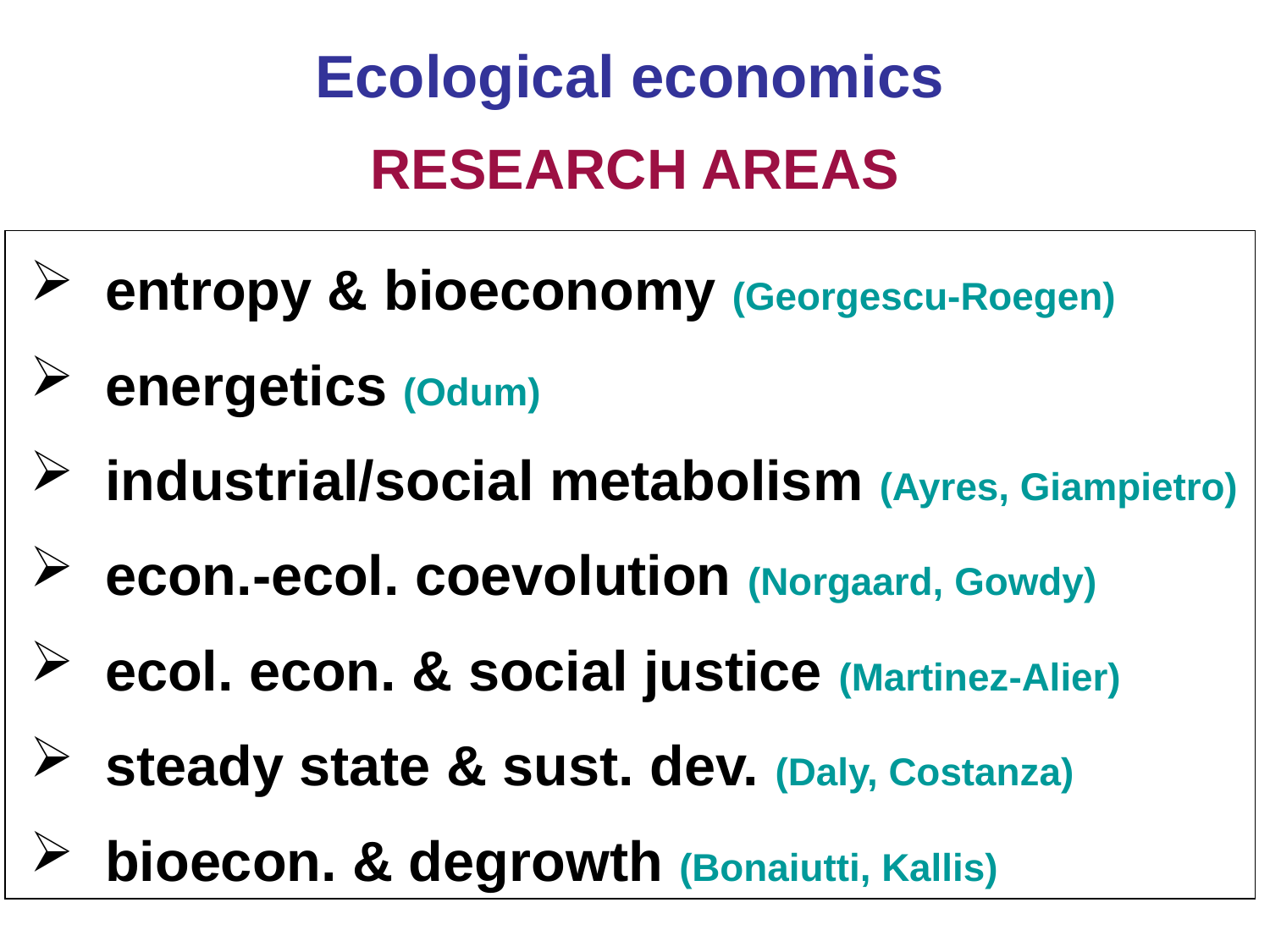

Ecological economics
RESEARCH AREAS
entropy & bioeconomy (Georgescu-Roegen)
energetics (Odum)
industrial/social metabolism (Ayres, Giampietro)
econ.-ecol. coevolution (Norgaard, Gowdy)
ecol. econ. & social justice (Martinez-Alier)
steady state & sust. dev. (Daly, Costanza)
bioecon. & degrowth (Bonaiutti, Kallis)